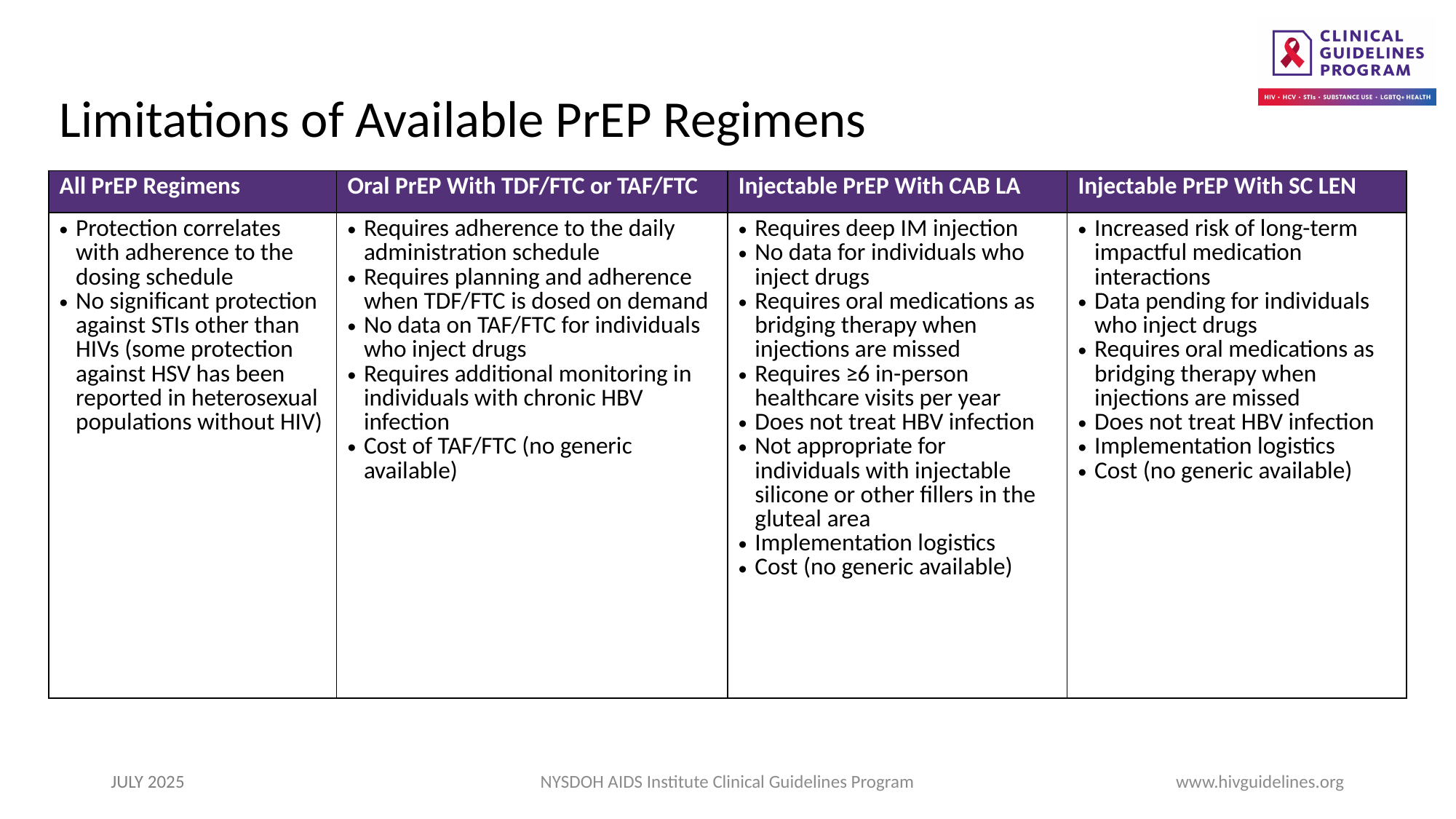

# Limitations of Available PrEP Regimens
| All PrEP Regimens | Oral PrEP With TDF/FTC or TAF/FTC | Injectable PrEP With CAB LA | Injectable PrEP With SC LEN |
| --- | --- | --- | --- |
| Protection correlates with adherence to the dosing schedule No significant protection against STIs other than HIVs (some protection against HSV has been reported in heterosexual populations without HIV) | Requires adherence to the daily administration schedule Requires planning and adherence when TDF/FTC is dosed on demand No data on TAF/FTC for individuals who inject drugs Requires additional monitoring in individuals with chronic HBV infection Cost of TAF/FTC (no generic available) | Requires deep IM injection No data for individuals who inject drugs Requires oral medications as bridging therapy when injections are missed Requires ≥6 in-person healthcare visits per year Does not treat HBV infection Not appropriate for individuals with injectable silicone or other fillers in the gluteal area Implementation logistics Cost (no generic available) | Increased risk of long-term impactful medication interactions Data pending for individuals who inject drugs Requires oral medications as bridging therapy when injections are missed Does not treat HBV infection Implementation logistics Cost (no generic available) |
JULY 2025
NYSDOH AIDS Institute Clinical Guidelines Program
www.hivguidelines.org